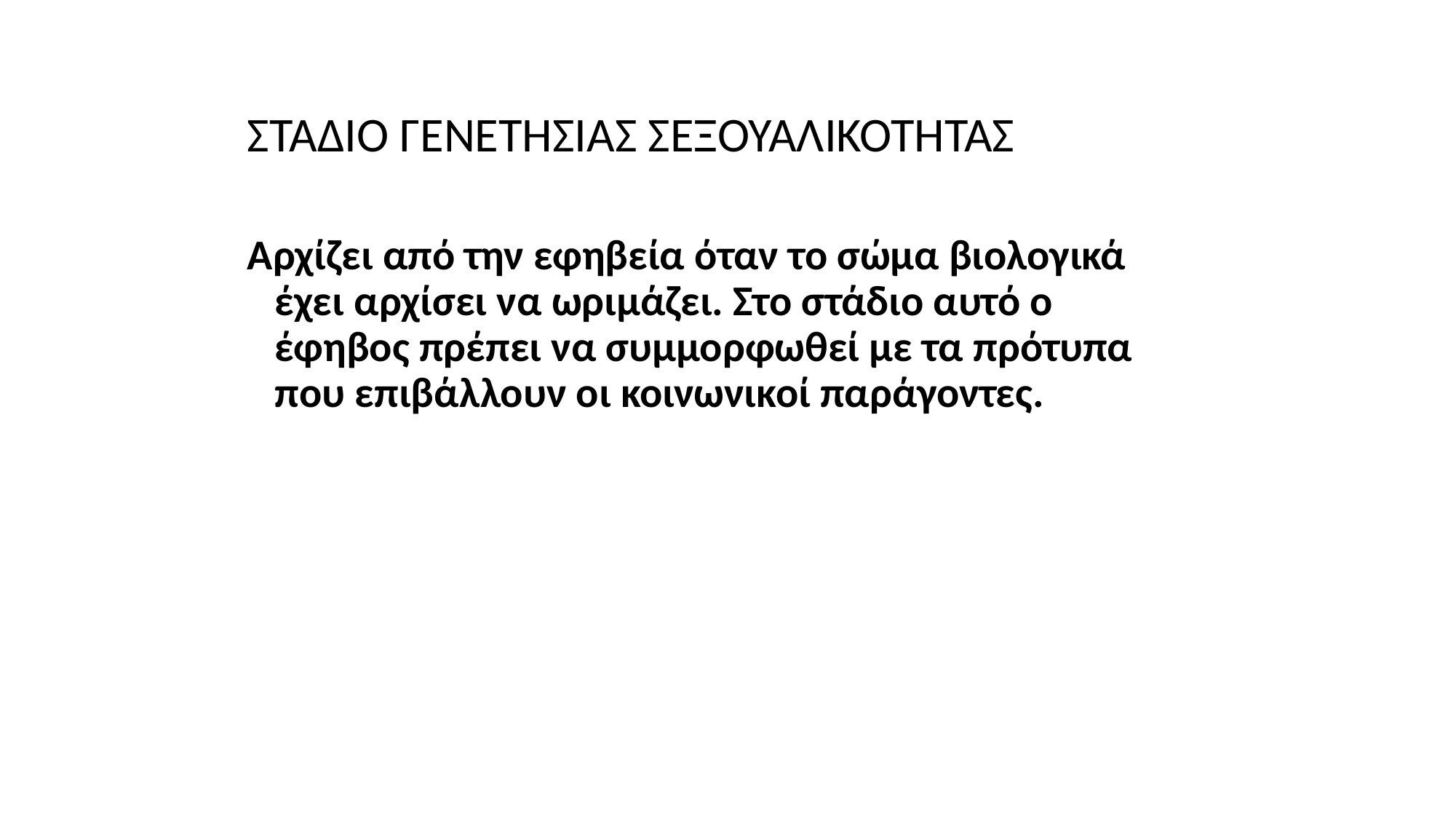

ΣΤΑΔΙΟ ΓΕΝΕΤΗΣΙΑΣ ΣΕΞΟΥΑΛΙΚΟΤΗΤΑΣ
Αρχίζει από την εφηβεία όταν το σώμα βιολογικά έχει αρχίσει να ωριμάζει. Στο στάδιο αυτό ο έφηβος πρέπει να συμμορφωθεί με τα πρότυπα που επιβάλλουν οι κοινωνικοί παράγοντες.